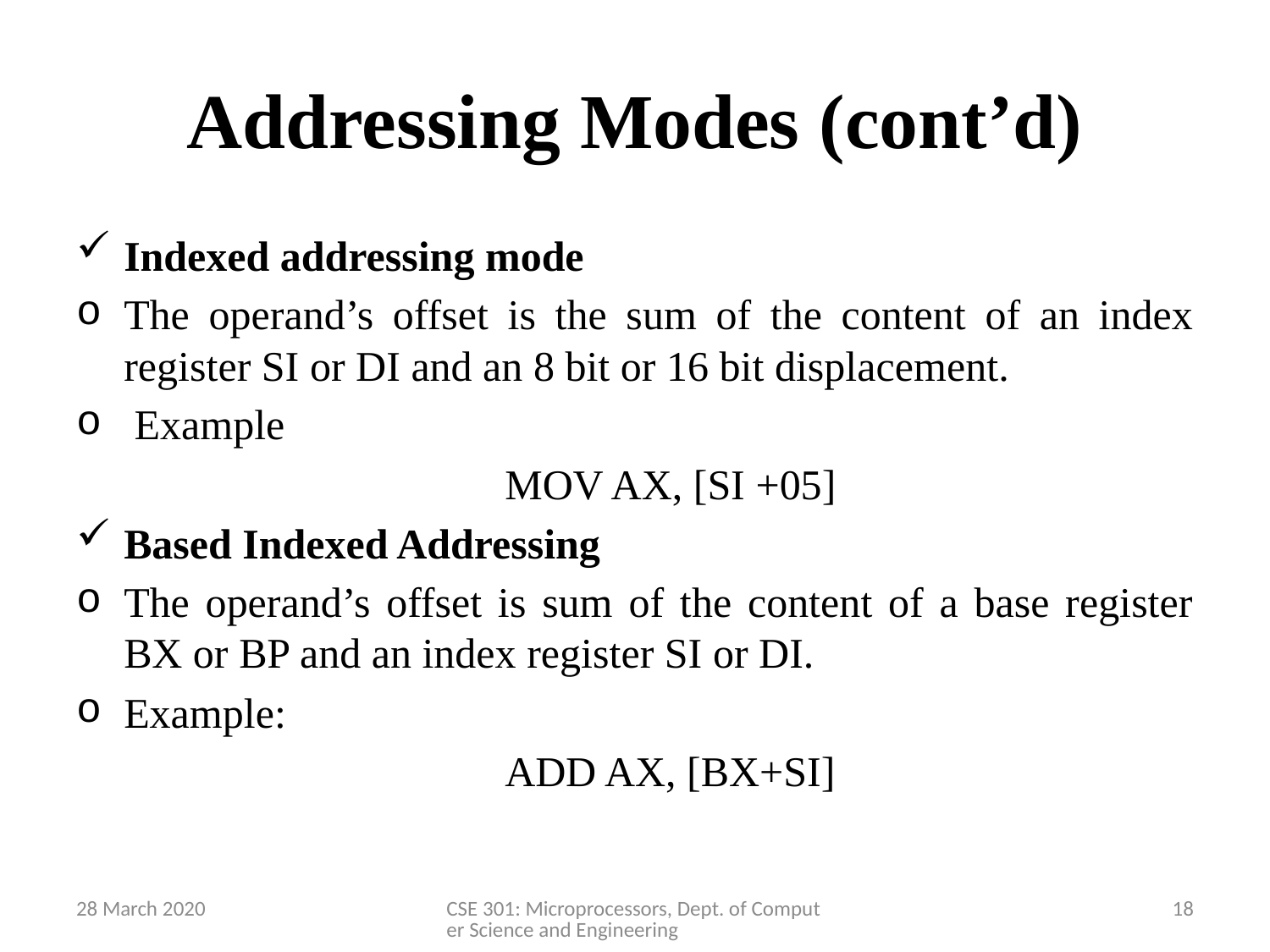

# Addressing Modes (cont’d)
Indexed addressing mode
The operand’s offset is the sum of the content of an index register SI or DI and an 8 bit or 16 bit displacement.
 Example
				MOV AX, [SI +05]
Based Indexed Addressing
The operand’s offset is sum of the content of a base register BX or BP and an index register SI or DI.
Example:
				ADD AX, [BX+SI]
28 March 2020
CSE 301: Microprocessors, Dept. of Computer Science and Engineering
18